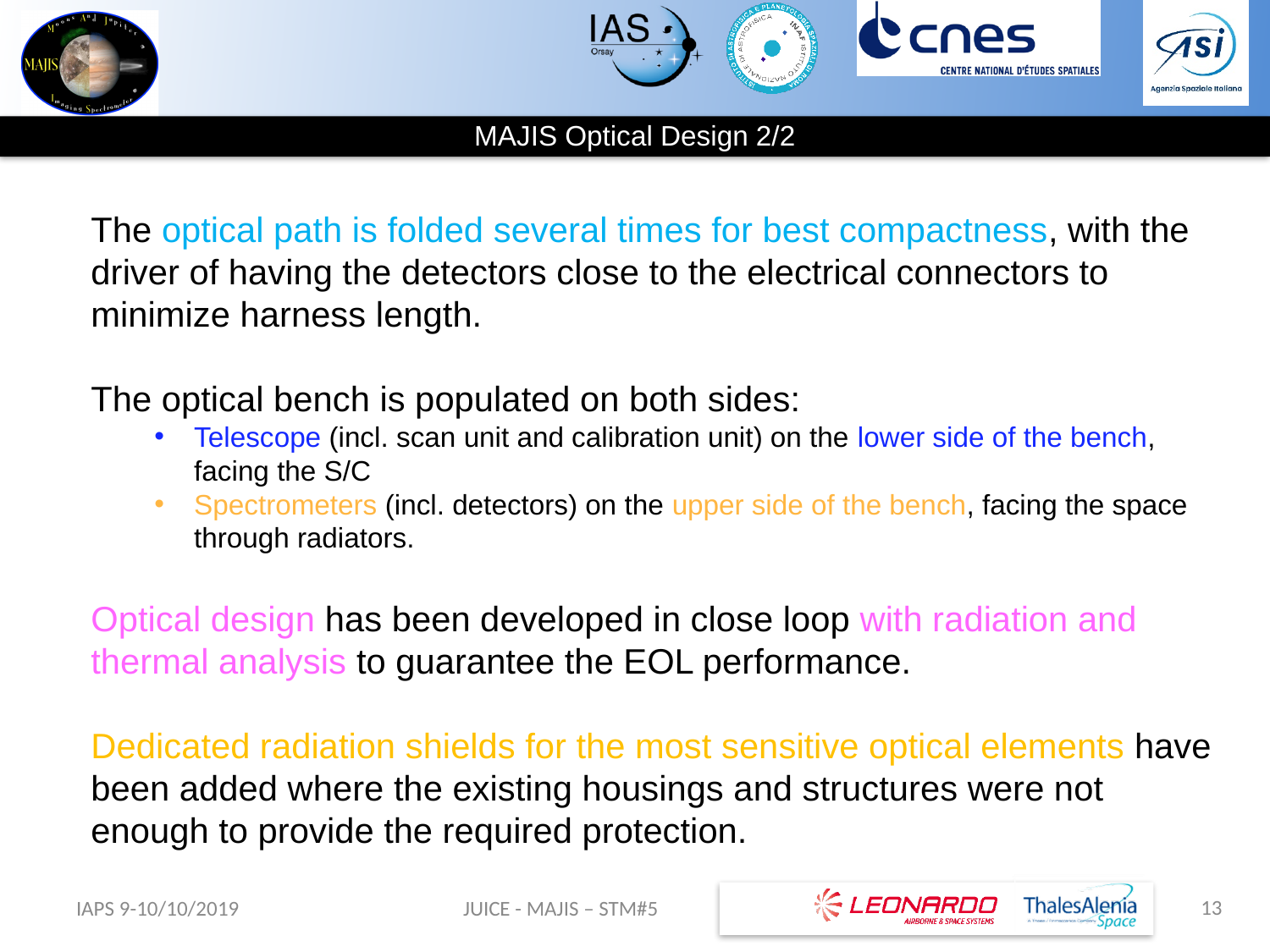

MAJIS Optical Design 2/2
The optical path is folded several times for best compactness, with the driver of having the detectors close to the electrical connectors to minimize harness length.

The optical bench is populated on both sides:
Telescope (incl. scan unit and calibration unit) on the lower side of the bench, facing the S/C
Spectrometers (incl. detectors) on the upper side of the bench, facing the space through radiators.

Optical design has been developed in close loop with radiation and thermal analysis to guarantee the EOL performance.

Dedicated radiation shields for the most sensitive optical elements have been added where the existing housings and structures were not enough to provide the required protection.
13
IAPS 9-10/10/2019
JUICE - MAJIS – STM#5